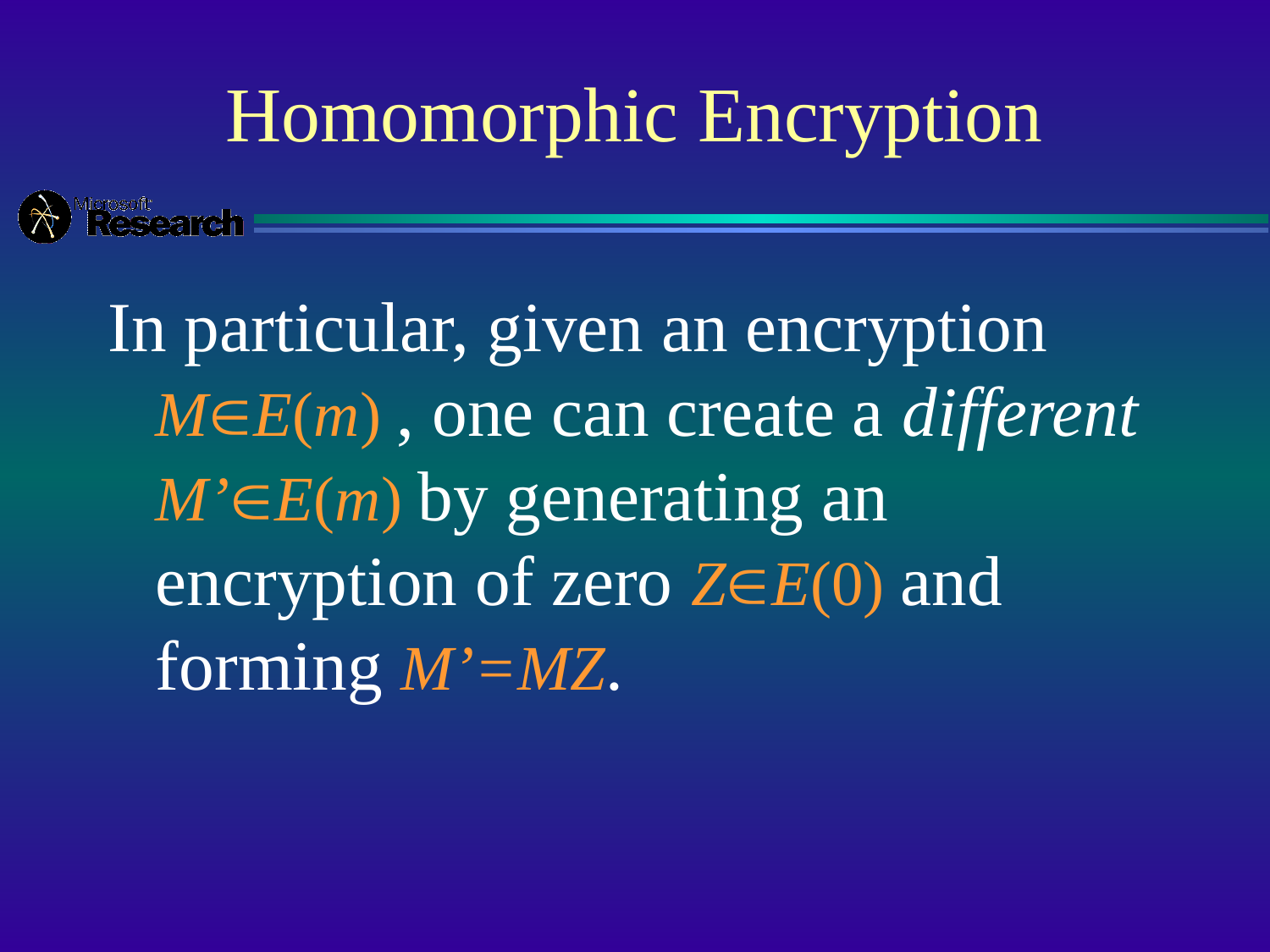

# Homomorphic Encryption
In particular, given an encryption M∈E(m) , one can create a different M’∈E(m) by generating an encryption of zero Z∈E(0) and forming M’=MZ.